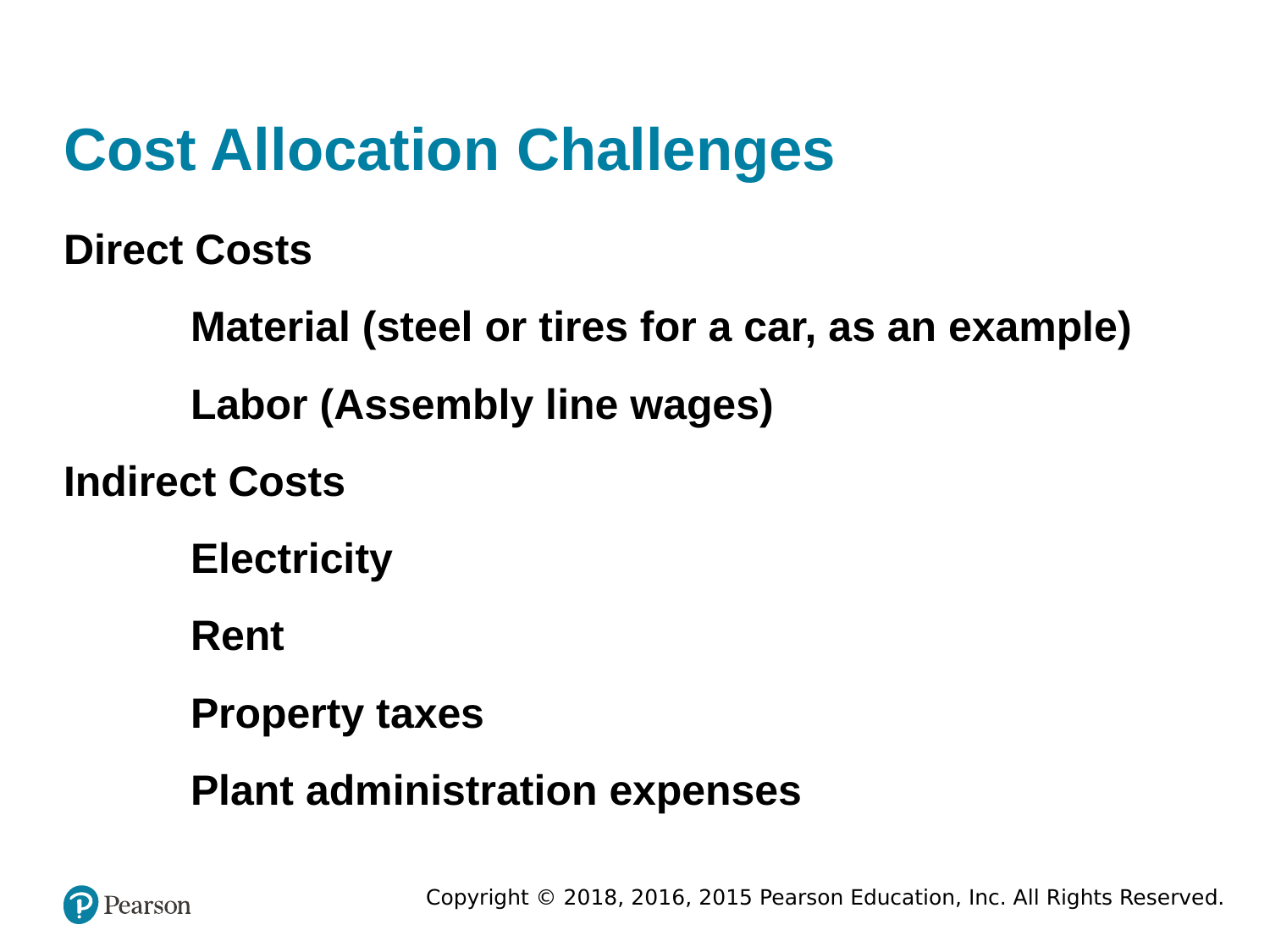

# Cost Allocation Challenges
Direct Costs
	Material (steel or tires for a car, as an example)
	Labor (Assembly line wages)
Indirect Costs
	Electricity
	Rent
	Property taxes
	Plant administration expenses